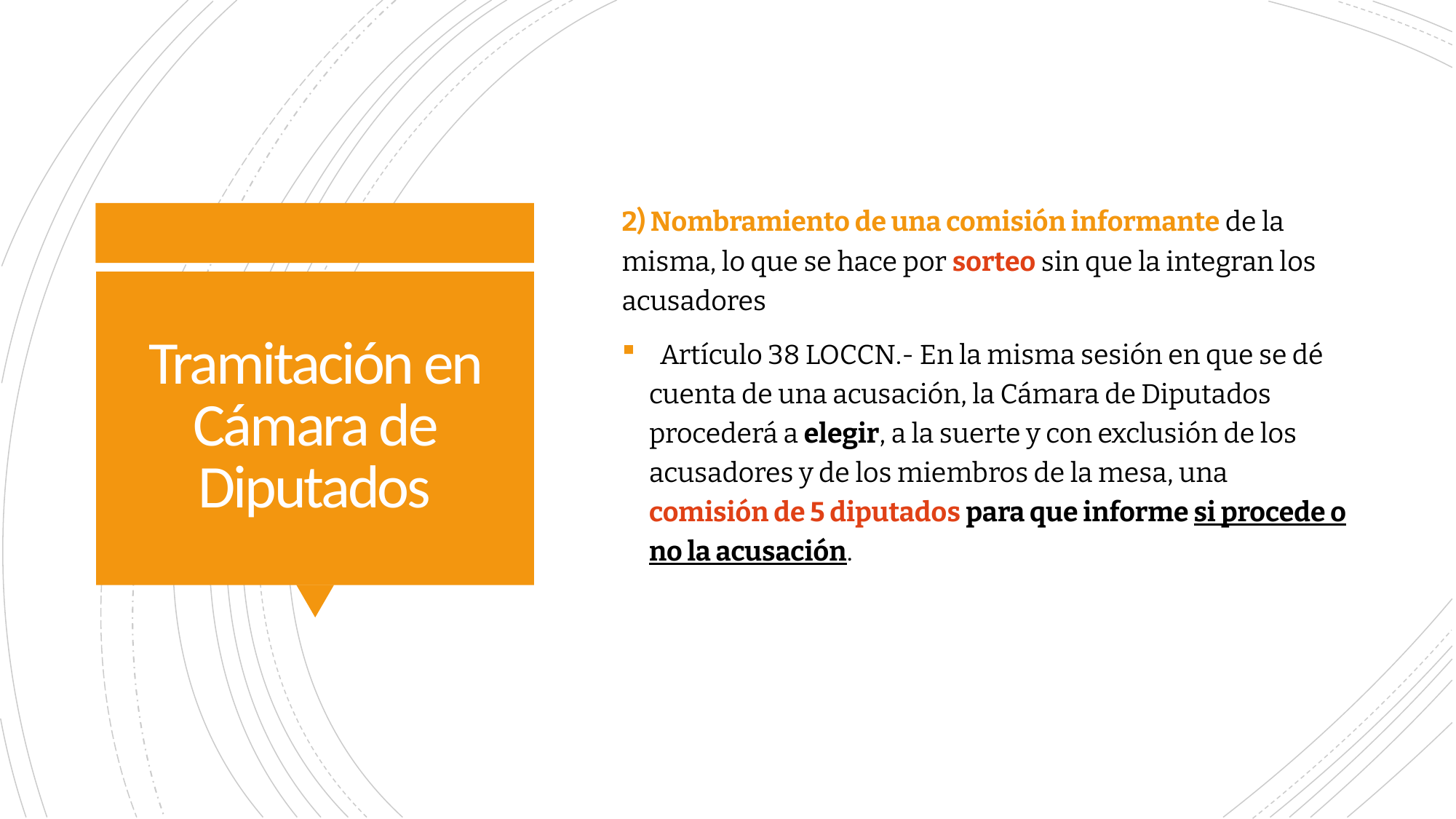

2) Nombramiento de una comisión informante de la
misma, lo que se hace por sorteo sin que la integran los acusadores
  Artículo 38 LOCCN.- En la misma sesión en que se dé cuenta de una acusación, la Cámara de Diputados procederá a elegir, a la suerte y con exclusión de los acusadores y de los miembros de la mesa, una comisión de 5 diputados para que informe si procede o no la acusación.

# Tramitación en Cámara de Diputados